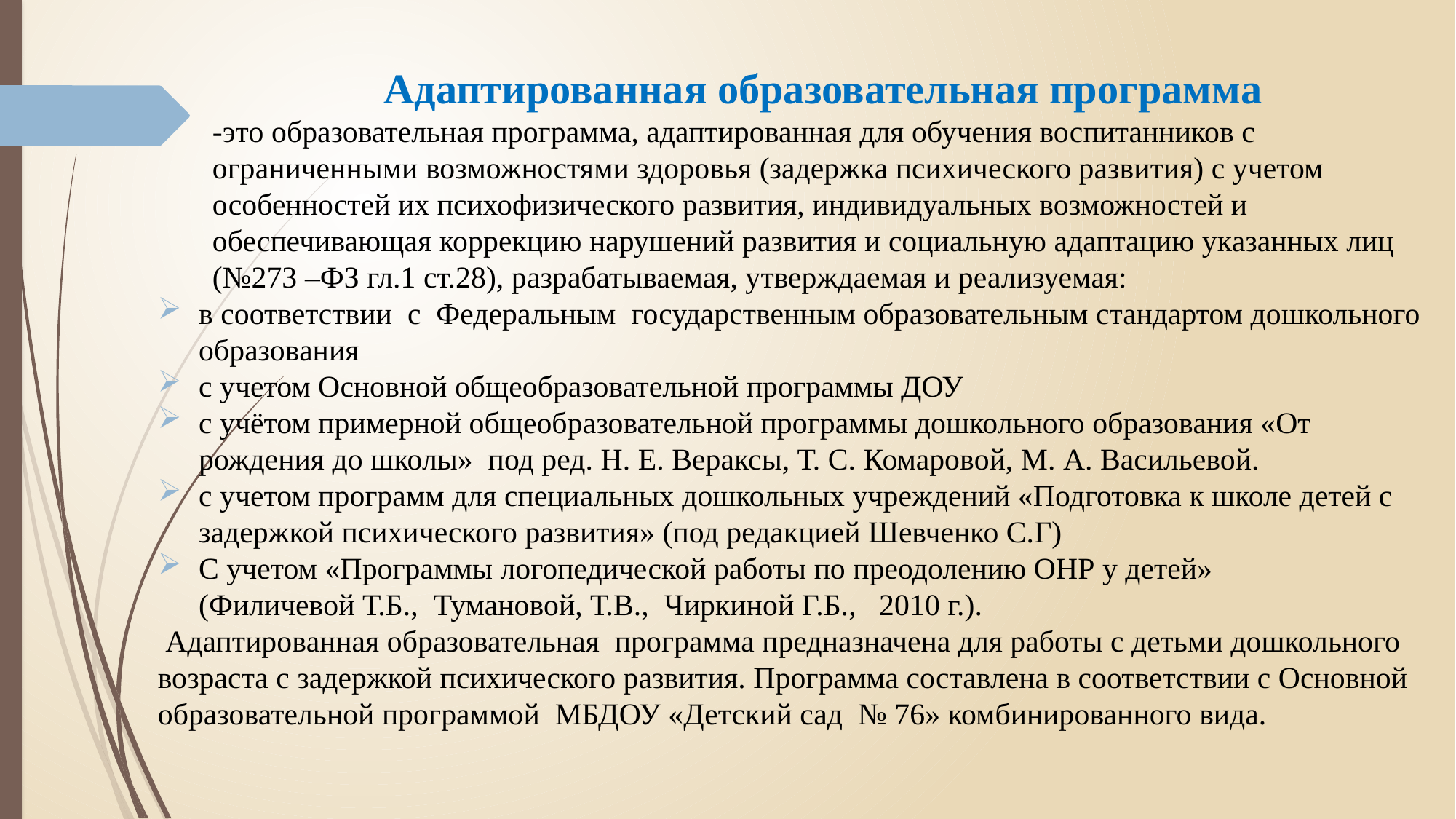

Адаптированная образовательная программа
-это образовательная программа, адаптированная для обучения воспитанников с ограниченными возможностями здоровья (задержка психического развития) с учетом особенностей их психофизического развития, индивидуальных возможностей и  обеспечивающая коррекцию нарушений развития и социальную адаптацию указанных лиц (№273 –ФЗ гл.1 ст.28), разрабатываемая, утверждаемая и реализуемая:
в соответствии  с  Федеральным  государственным образовательным стандартом дошкольного образования
с учетом Основной общеобразовательной программы ДОУ
с учётом примерной общеобразовательной программы дошкольного образования «От рождения до школы»  под ред. Н. Е. Вераксы, Т. С. Комаровой, М. А. Васильевой.
с учетом программ для специальных дошкольных учреждений «Подготовка к школе детей с задержкой психического развития» (под редакцией Шевченко С.Г)
С учетом «Программы логопедической работы по преодолению ОНР у детей»                  (Филичевой Т.Б.,  Тумановой, Т.В.,  Чиркиной Г.Б.,   2010 г.).
 Адаптированная образовательная  программа предназначена для работы с детьми дошкольного возраста с задержкой психического развития. Программа составлена в соответствии с Основной образовательной программой  МБДОУ «Детский сад  № 76» комбинированного вида.